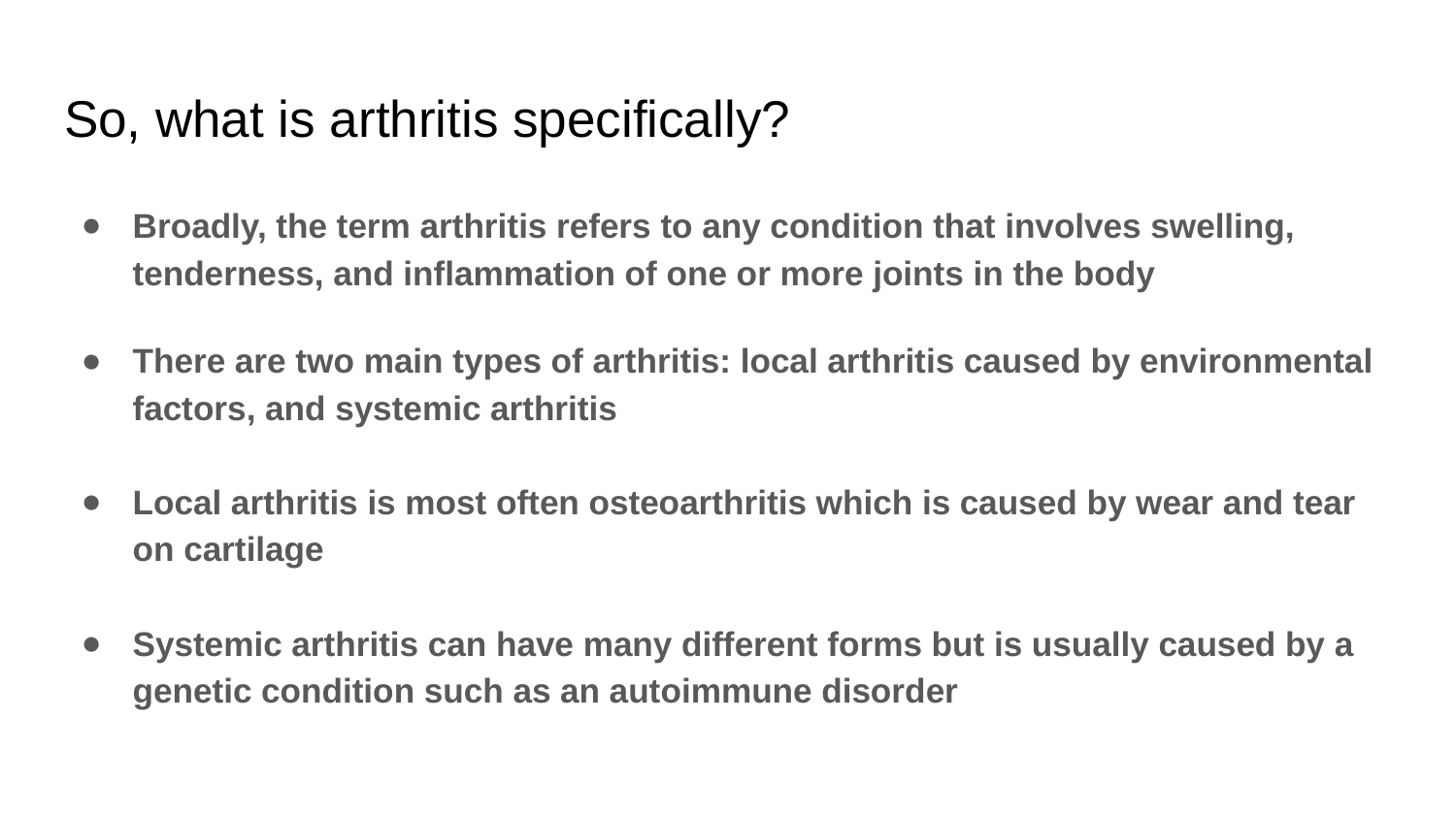

# So, what is arthritis specifically?
Broadly, the term arthritis refers to any condition that involves swelling, tenderness, and inflammation of one or more joints in the body
There are two main types of arthritis: local arthritis caused by environmental factors, and systemic arthritis
Local arthritis is most often osteoarthritis which is caused by wear and tear on cartilage
Systemic arthritis can have many different forms but is usually caused by a genetic condition such as an autoimmune disorder